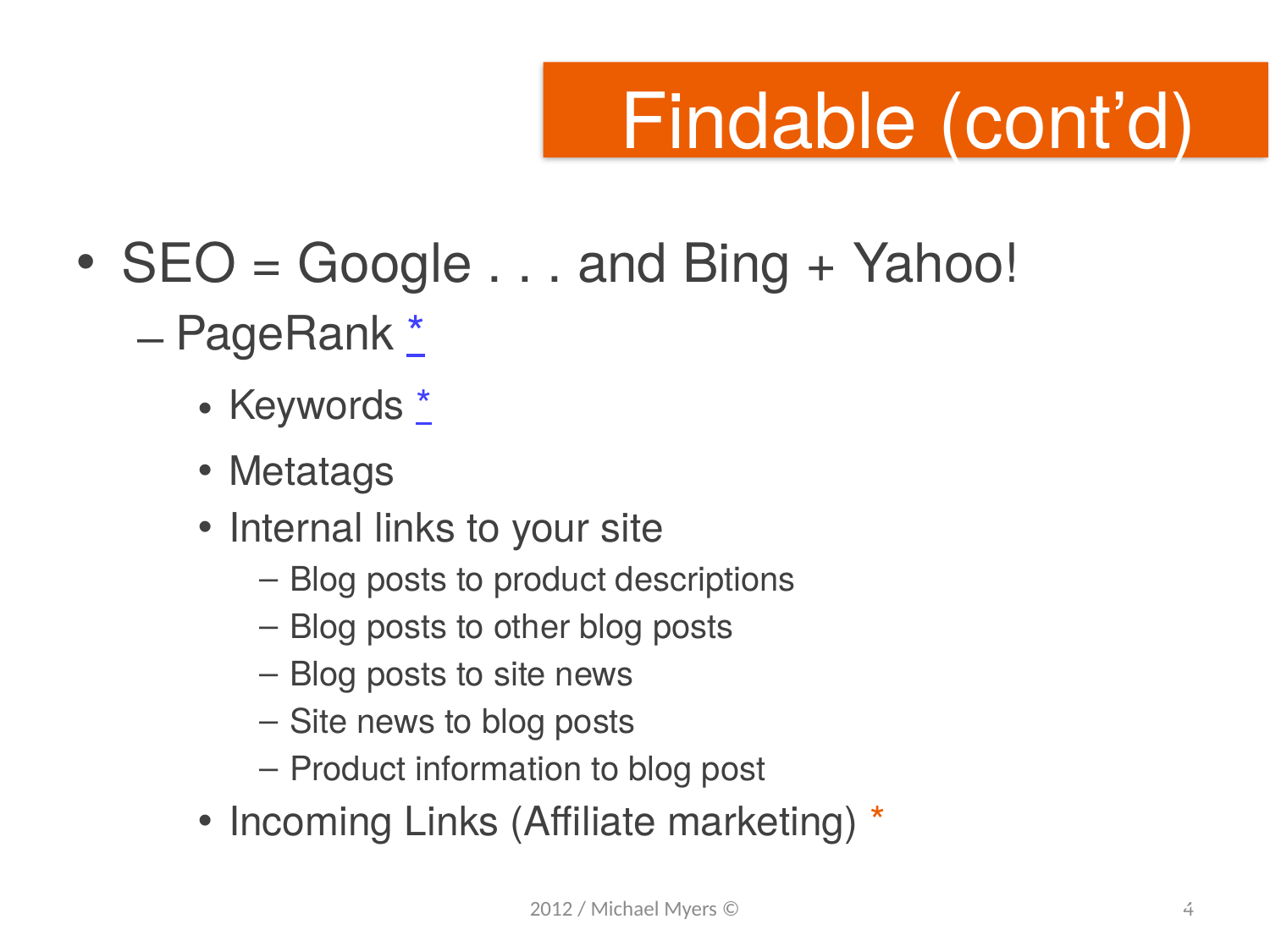

# Findable (cont’d)

SEO = Google . . . and Bing + Yahoo!
PageRank *
Keywords *
Metatags
Internal links to your site
Blog posts to product descriptions
Blog posts to other blog posts
Blog posts to site news
Site news to blog posts
Product information to blog post
Incoming Links (Affiliate marketing) *

Michael Myers
michael.myers@du.edu
http://cruc.es
2012 / Michael Myers ©
4